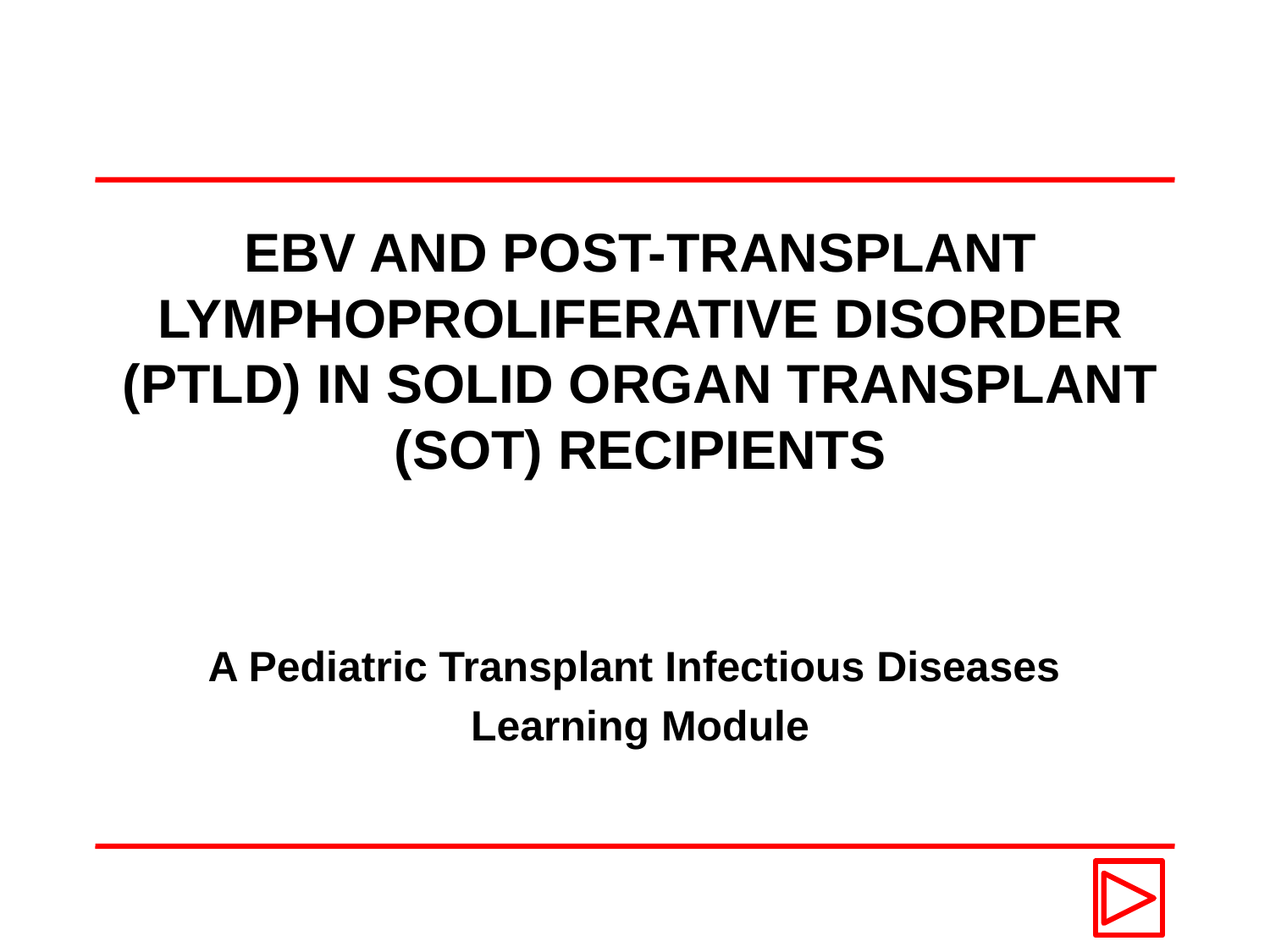

# EBV and Post-Transplant Lymphoproliferative Disorder (PTLD) in Solid Organ Transplant (SOT) Recipients
A Pediatric Transplant Infectious Diseases
Learning Module